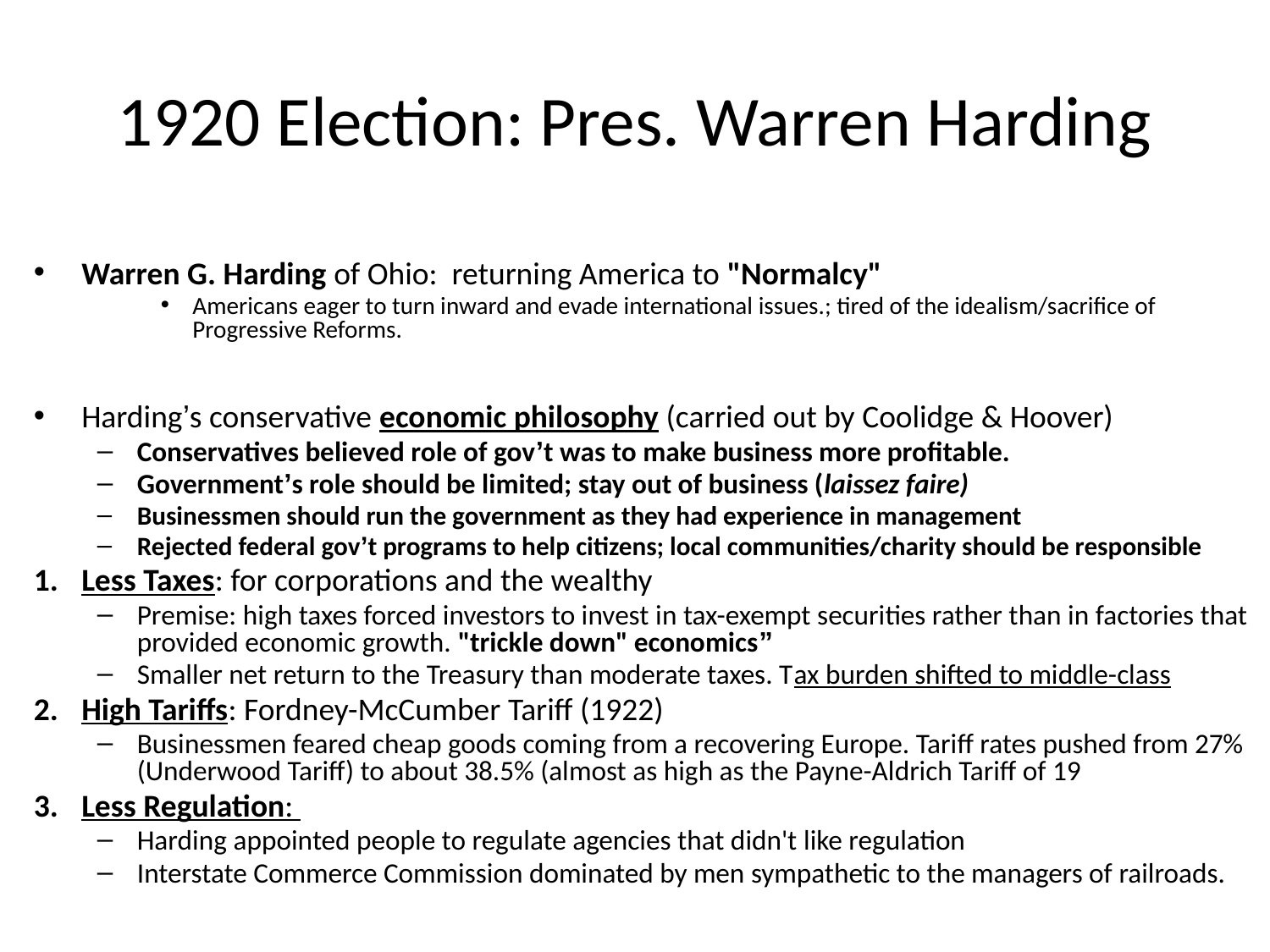

# 1920 Election: Pres. Warren Harding
Warren G. Harding of Ohio:  returning America to "Normalcy"
Americans eager to turn inward and evade international issues.; tired of the idealism/sacrifice of Progressive Reforms.

Harding’s conservative economic philosophy (carried out by Coolidge & Hoover)
Conservatives believed role of gov’t was to make business more profitable.
Government’s role should be limited; stay out of business (laissez faire)
Businessmen should run the government as they had experience in management
Rejected federal gov’t programs to help citizens; local communities/charity should be responsible
Less Taxes: for corporations and the wealthy
Premise: high taxes forced investors to invest in tax-exempt securities rather than in factories that provided economic growth. "trickle down" economics”
Smaller net return to the Treasury than moderate taxes. Tax burden shifted to middle-class
High Tariffs: Fordney-McCumber Tariff (1922)
Businessmen feared cheap goods coming from a recovering Europe. Tariff rates pushed from 27% (Underwood Tariff) to about 38.5% (almost as high as the Payne-Aldrich Tariff of 19
Less Regulation:
Harding appointed people to regulate agencies that didn't like regulation
Interstate Commerce Commission dominated by men sympathetic to the managers of railroads.